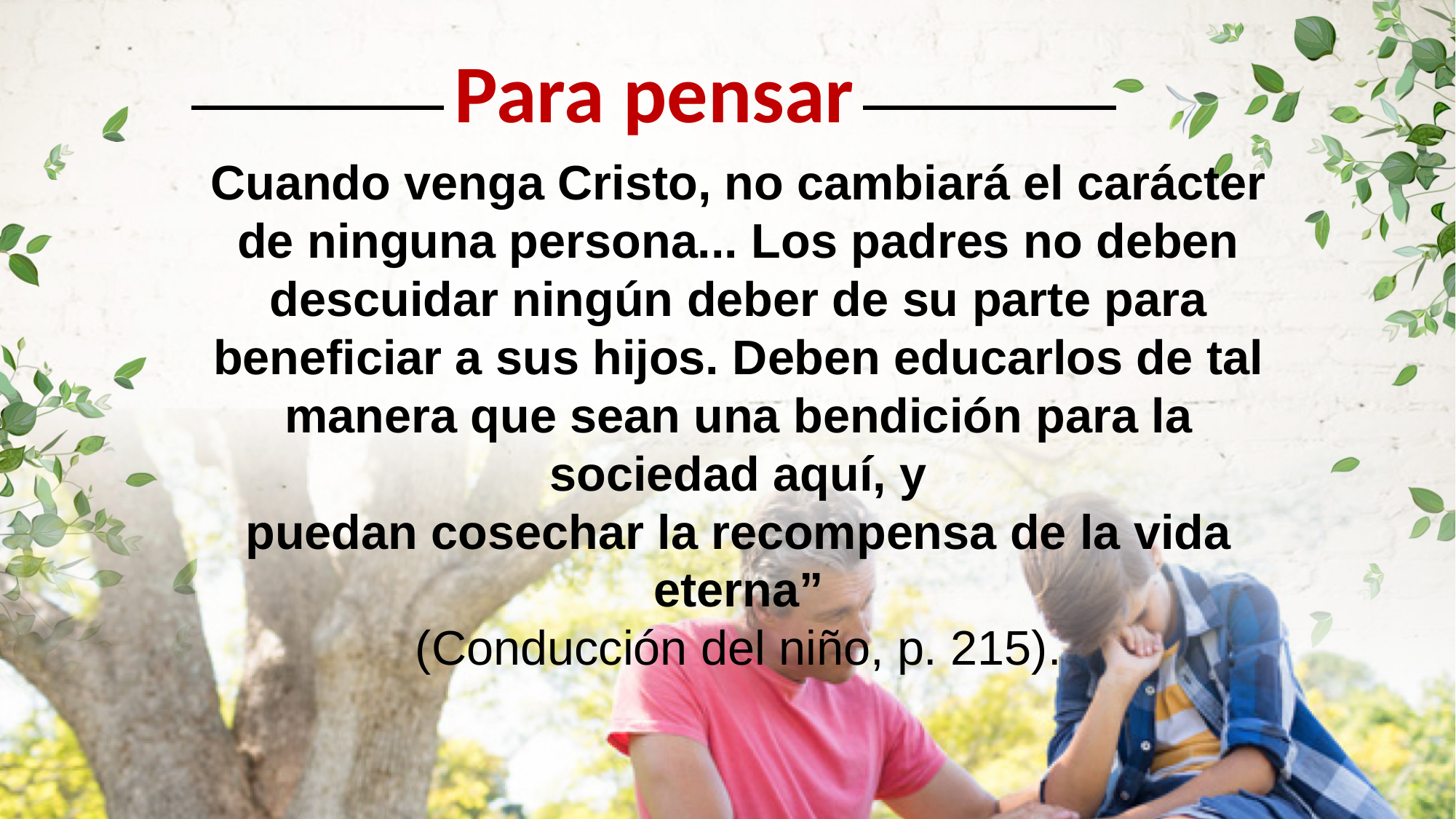

Para pensar
Cuando venga Cristo, no cambiará el carácter de ninguna persona... Los padres no deben descuidar ningún deber de su parte para beneficiar a sus hijos. Deben educarlos de tal manera que sean una bendición para la sociedad aquí, y
puedan cosechar la recompensa de la vida eterna”
(Conducción del niño, p. 215).